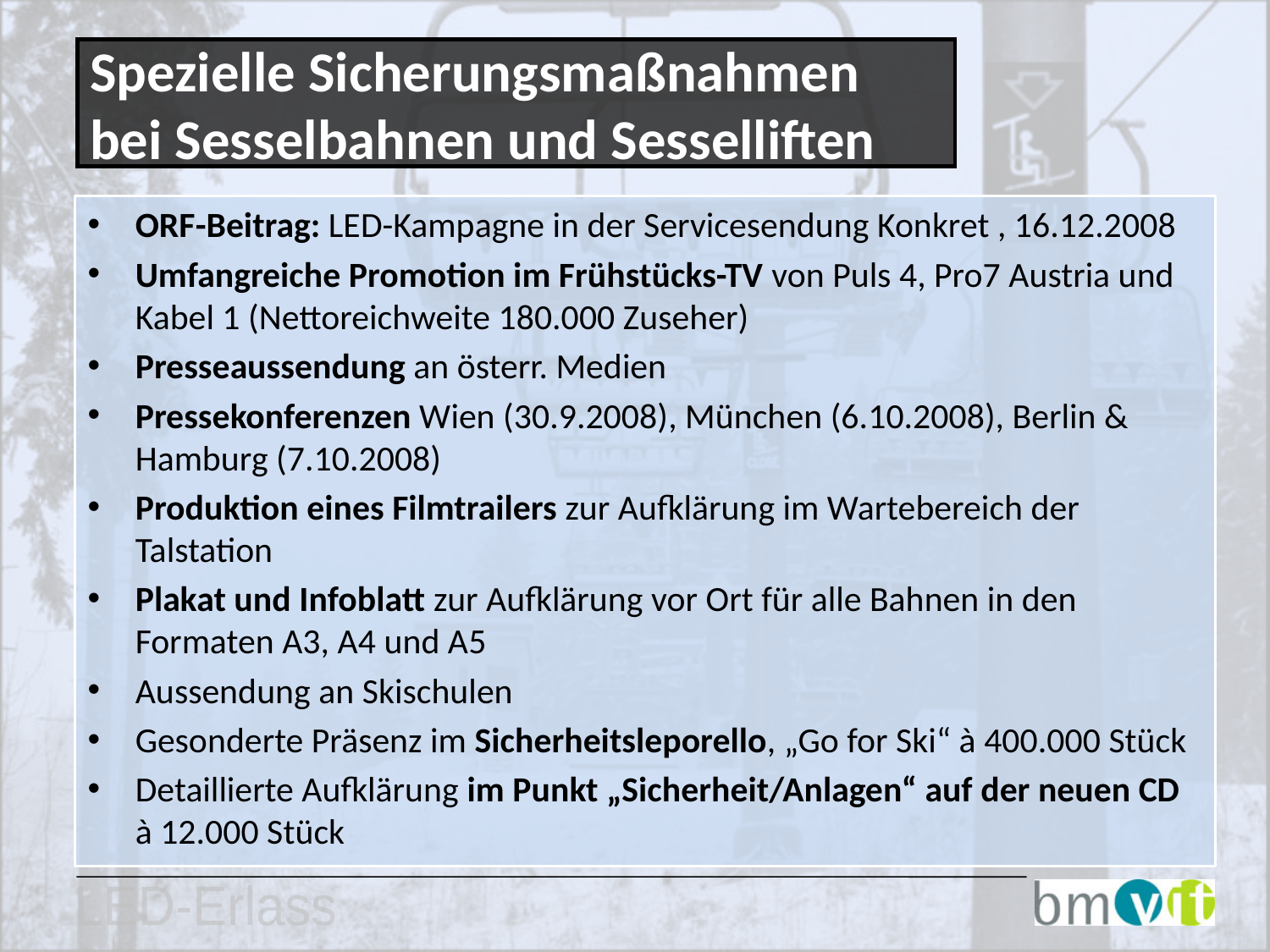

Spezielle Sicherungsmaßnahmen bei Sesselbahnen und Sesselliften
ORF-Beitrag: LED-Kampagne in der Servicesendung Konkret , 16.12.2008
Umfangreiche Promotion im Frühstücks-TV von Puls 4, Pro7 Austria und Kabel 1 (Nettoreichweite 180.000 Zuseher)
Presseaussendung an österr. Medien
Pressekonferenzen Wien (30.9.2008), München (6.10.2008), Berlin & Hamburg (7.10.2008)
Produktion eines Filmtrailers zur Aufklärung im Wartebereich der Talstation
Plakat und Infoblatt zur Aufklärung vor Ort für alle Bahnen in den Formaten A3, A4 und A5
Aussendung an Skischulen
Gesonderte Präsenz im Sicherheitsleporello, „Go for Ski“ à 400.000 Stück
Detaillierte Aufklärung im Punkt „Sicherheit/Anlagen“ auf der neuen CD à 12.000 Stück